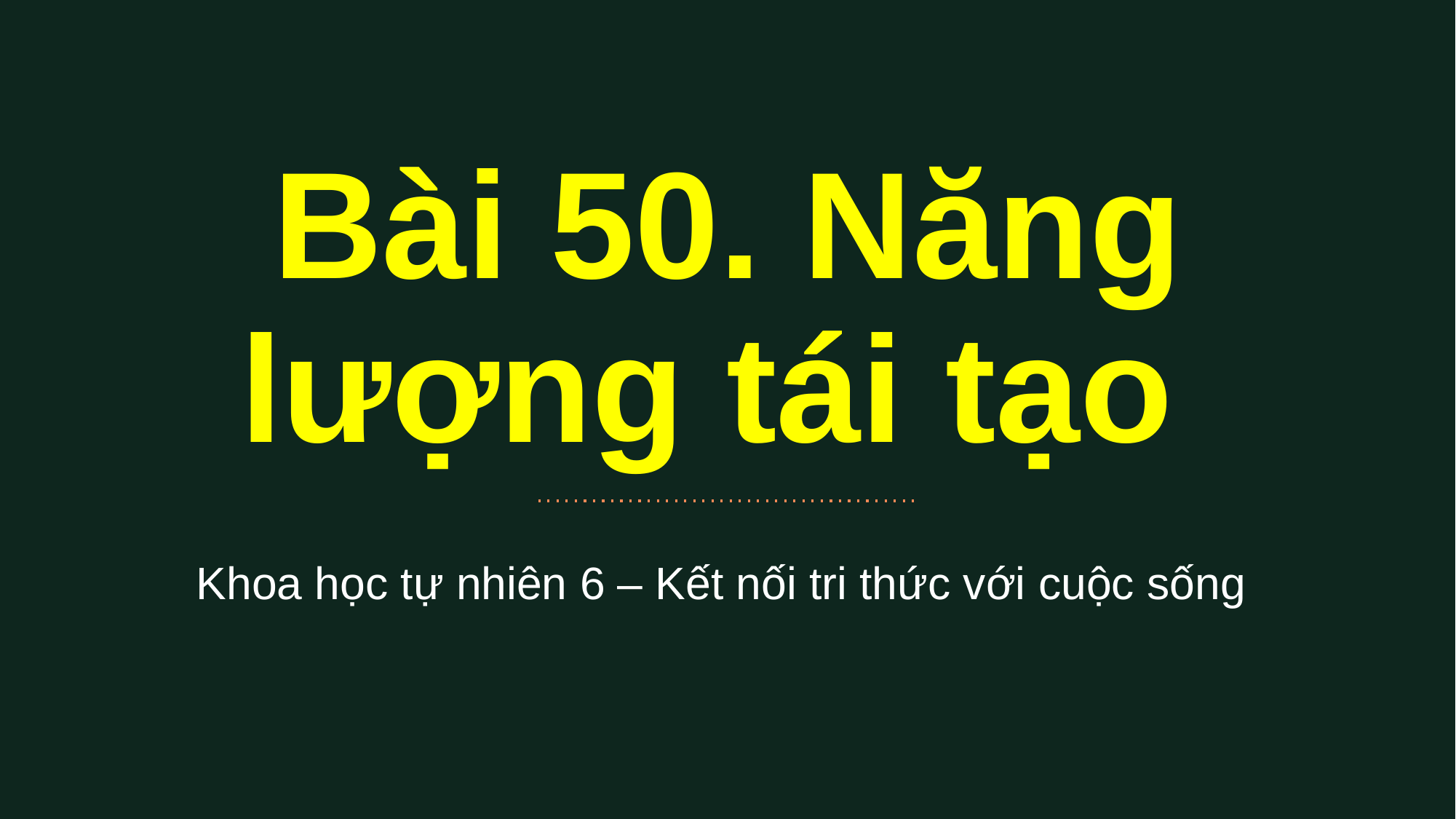

Bài 50. Năng lượng tái tạo
Khoa học tự nhiên 6 – Kết nối tri thức với cuộc sống